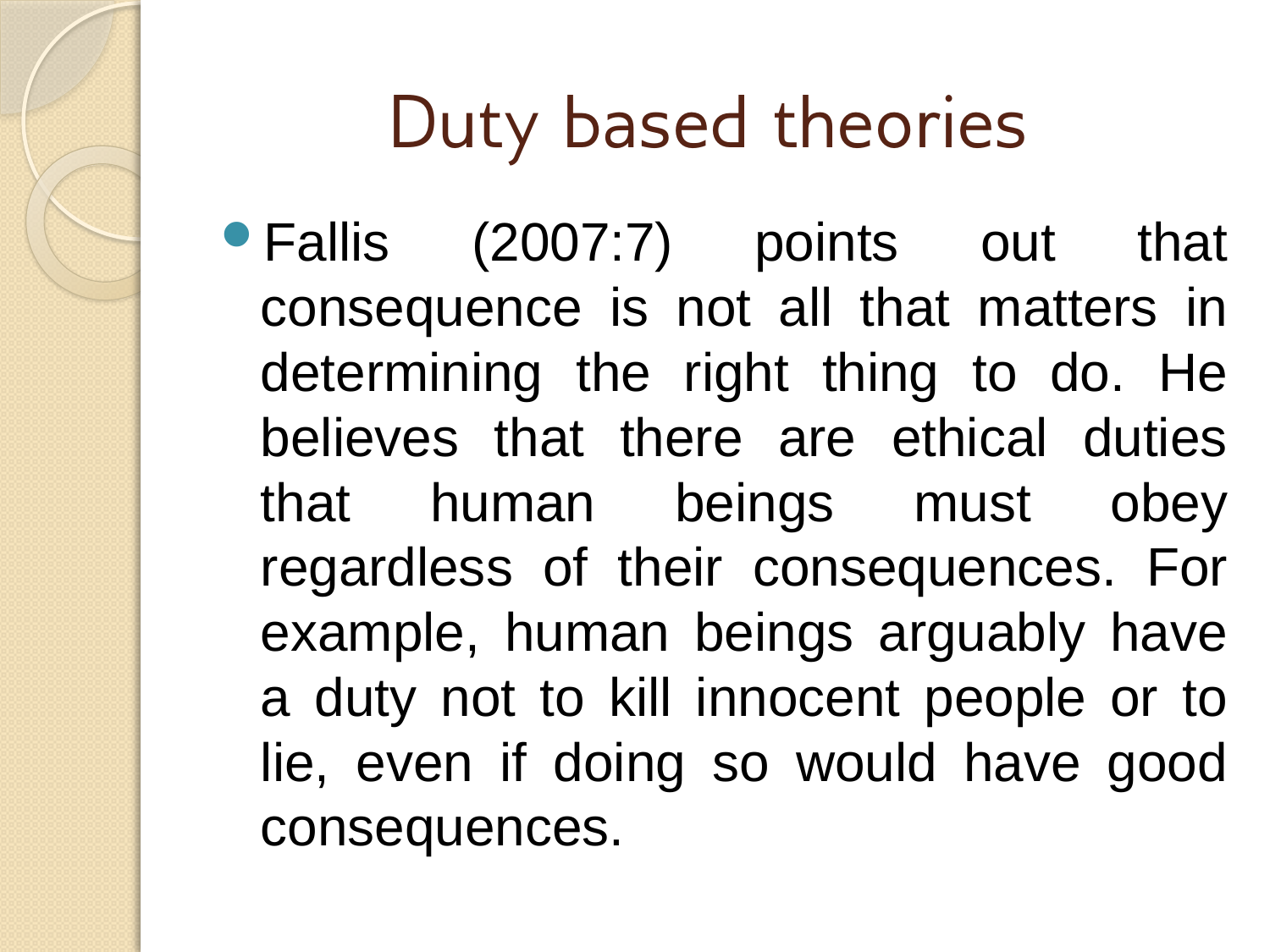

# Duty based theories
Fallis (2007:7) points out that consequence is not all that matters in determining the right thing to do. He believes that there are ethical duties that human beings must obey regardless of their consequences. For example, human beings arguably have a duty not to kill innocent people or to lie, even if doing so would have good consequences.